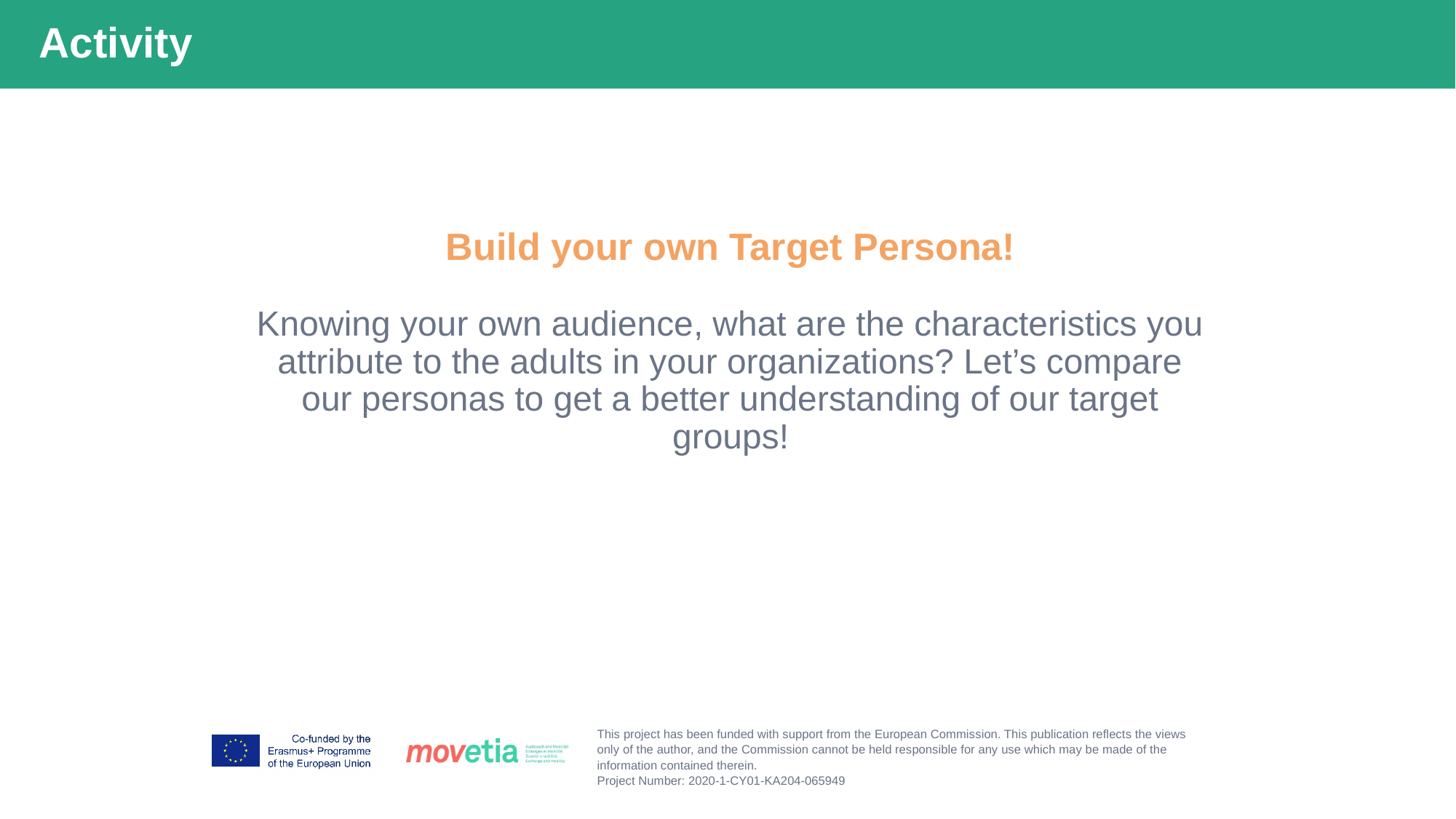

# Activity
Build your own Target Persona!

Knowing your own audience, what are the characteristics you attribute to the adults in your organizations? Let’s compare our personas to get a better understanding of our target groups!